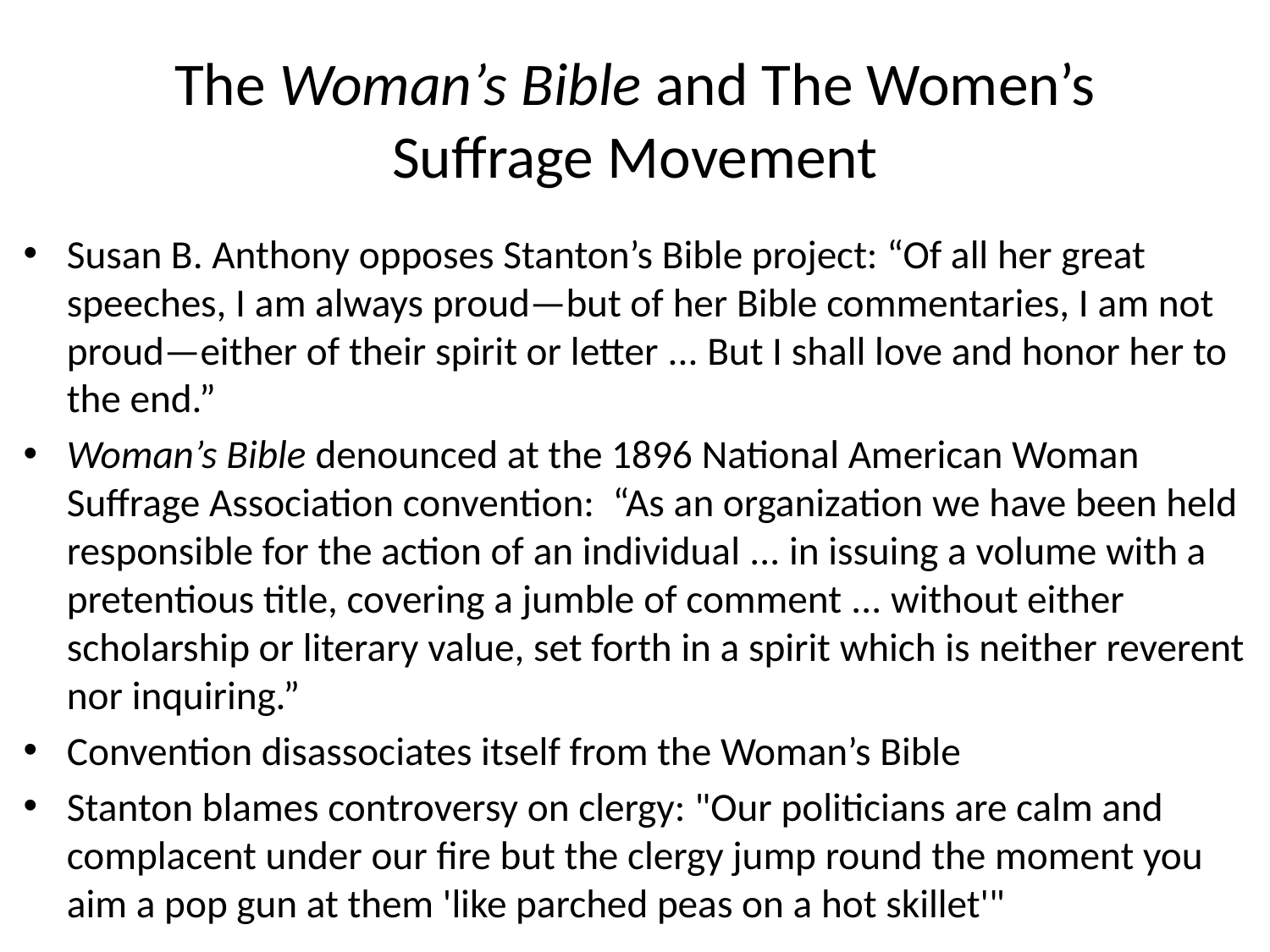

# The Woman’s Bible and The Women’s Suffrage Movement
Susan B. Anthony opposes Stanton’s Bible project: “Of all her great speeches, I am always proud—but of her Bible commentaries, I am not proud—either of their spirit or letter ... But I shall love and honor her to the end.”
Woman’s Bible denounced at the 1896 National American Woman Suffrage Association convention:  “As an organization we have been held responsible for the action of an individual ... in issuing a volume with a pretentious title, covering a jumble of comment ... without either scholarship or literary value, set forth in a spirit which is neither reverent nor inquiring.”
Convention disassociates itself from the Woman’s Bible
Stanton blames controversy on clergy: "Our politicians are calm and complacent under our fire but the clergy jump round the moment you aim a pop gun at them 'like parched peas on a hot skillet'"